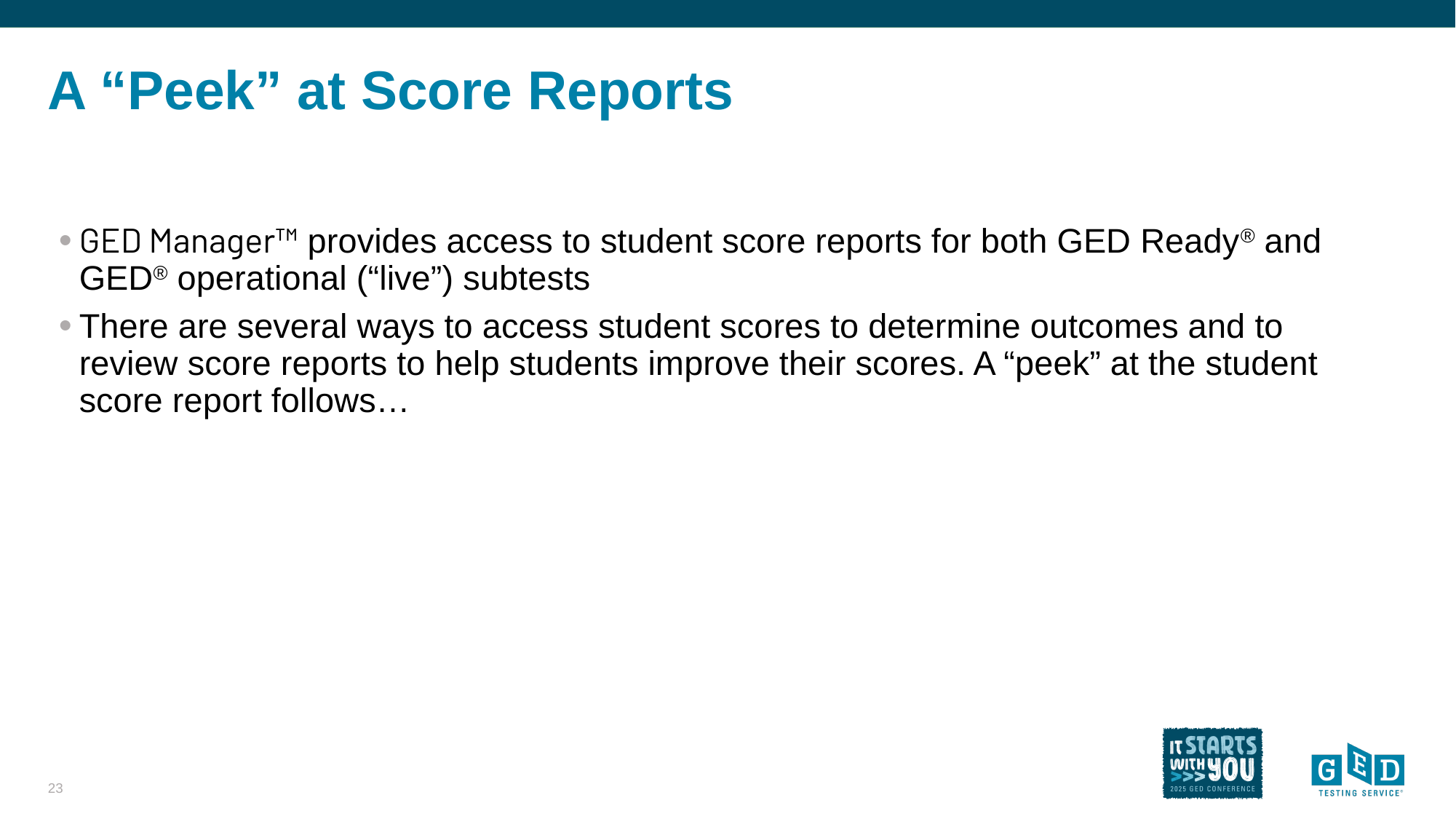

# A “Peek” at Score Reports
GED Manager™ provides access to student score reports for both GED Ready® and GED® operational (“live”) subtests
There are several ways to access student scores to determine outcomes and to review score reports to help students improve their scores. A “peek” at the student score report follows…

23